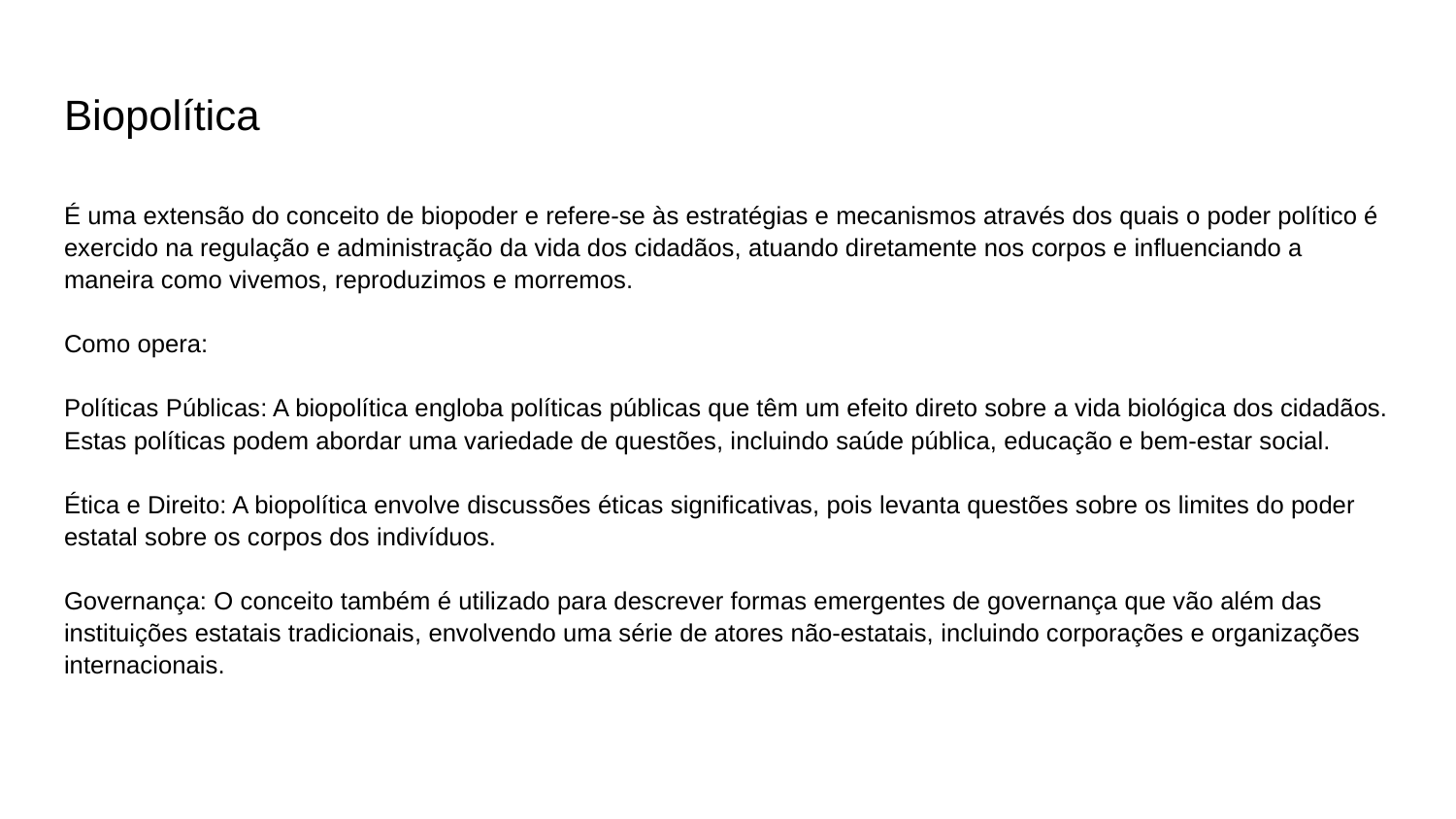

# Biopolítica
É uma extensão do conceito de biopoder e refere-se às estratégias e mecanismos através dos quais o poder político é exercido na regulação e administração da vida dos cidadãos, atuando diretamente nos corpos e influenciando a maneira como vivemos, reproduzimos e morremos.

Como opera:

Políticas Públicas: A biopolítica engloba políticas públicas que têm um efeito direto sobre a vida biológica dos cidadãos. Estas políticas podem abordar uma variedade de questões, incluindo saúde pública, educação e bem-estar social.

Ética e Direito: A biopolítica envolve discussões éticas significativas, pois levanta questões sobre os limites do poder estatal sobre os corpos dos indivíduos.

Governança: O conceito também é utilizado para descrever formas emergentes de governança que vão além das instituições estatais tradicionais, envolvendo uma série de atores não-estatais, incluindo corporações e organizações internacionais.